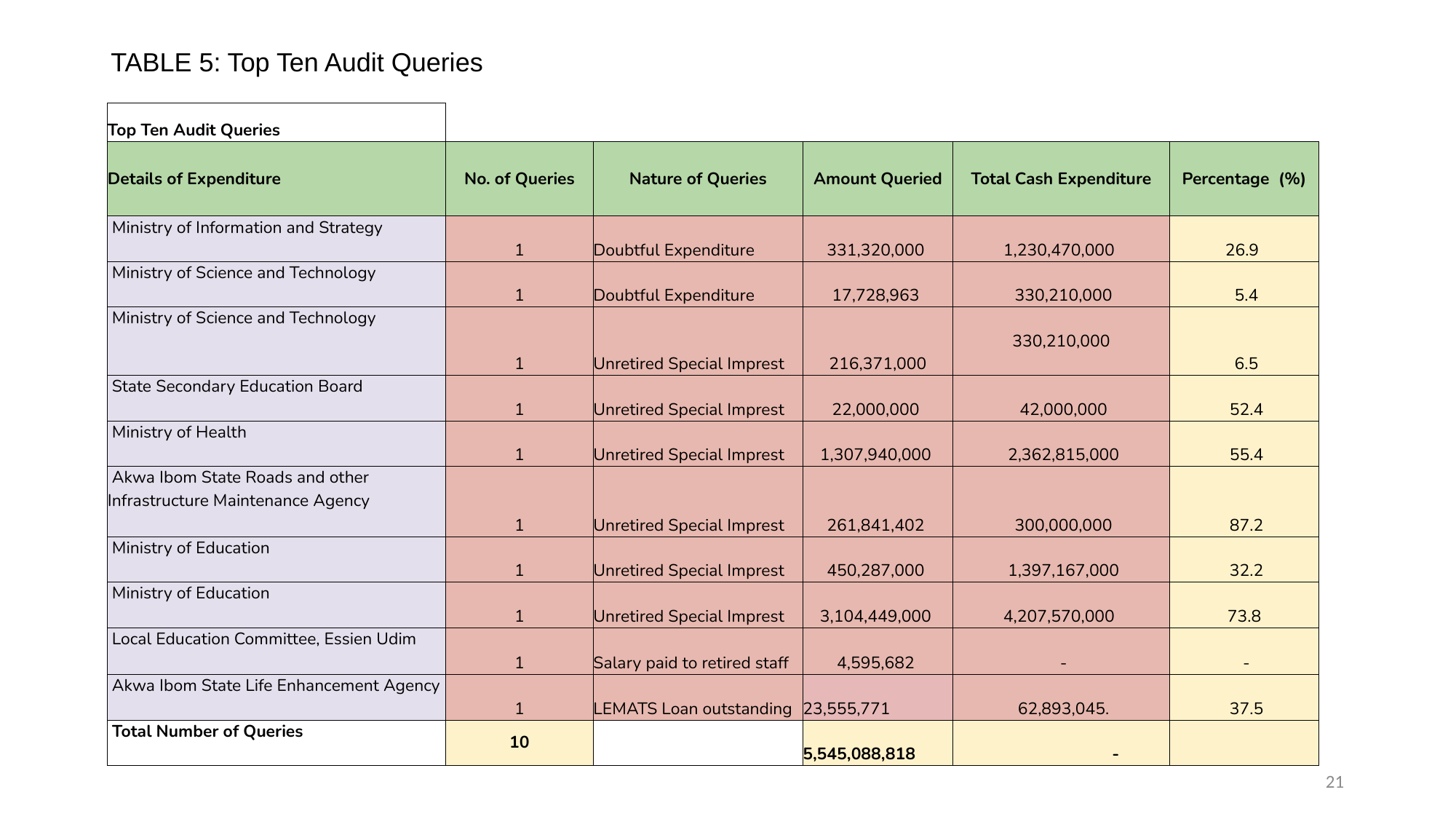

# TABLE 5: Top Ten Audit Queries
| Top Ten Audit Queries |  |  |  |  |  |
| --- | --- | --- | --- | --- | --- |
| Details of Expenditure | No. of Queries | Nature of Queries | Amount Queried | Total Cash Expenditure | Percentage  (%) |
| Ministry of Information and Strategy | 1 | Doubtful Expenditure | 331,320,000 | 1,230,470,000 | 26.9 |
| Ministry of Science and Technology | 1 | Doubtful Expenditure | 17,728,963 | 330,210,000 | 5.4 |
| Ministry of Science and Technology | 1 | Unretired Special Imprest | 216,371,000 | 330,210,000 | 6.5 |
| State Secondary Education Board | 1 | Unretired Special Imprest | 22,000,000 | 42,000,000 | 52.4 |
| Ministry of Health | 1 | Unretired Special Imprest | 1,307,940,000 | 2,362,815,000 | 55.4 |
| Akwa Ibom State Roads and other Infrastructure Maintenance Agency | 1 | Unretired Special Imprest | 261,841,402 | 300,000,000 | 87.2 |
| Ministry of Education | 1 | Unretired Special Imprest | 450,287,000 | 1,397,167,000 | 32.2 |
| Ministry of Education | 1 | Unretired Special Imprest | 3,104,449,000 | 4,207,570,000 | 73.8 |
| Local Education Committee, Essien Udim | 1 | Salary paid to retired staff | 4,595,682 | - | - |
| Akwa Ibom State Life Enhancement Agency | 1 | LEMATS Loan outstanding | 23,555,771 | 62,893,045. | 37.5 |
| Total Number of Queries | 10 |  | 5,545,088,818 | - |  |
|  |  |  |  |  |  |
21